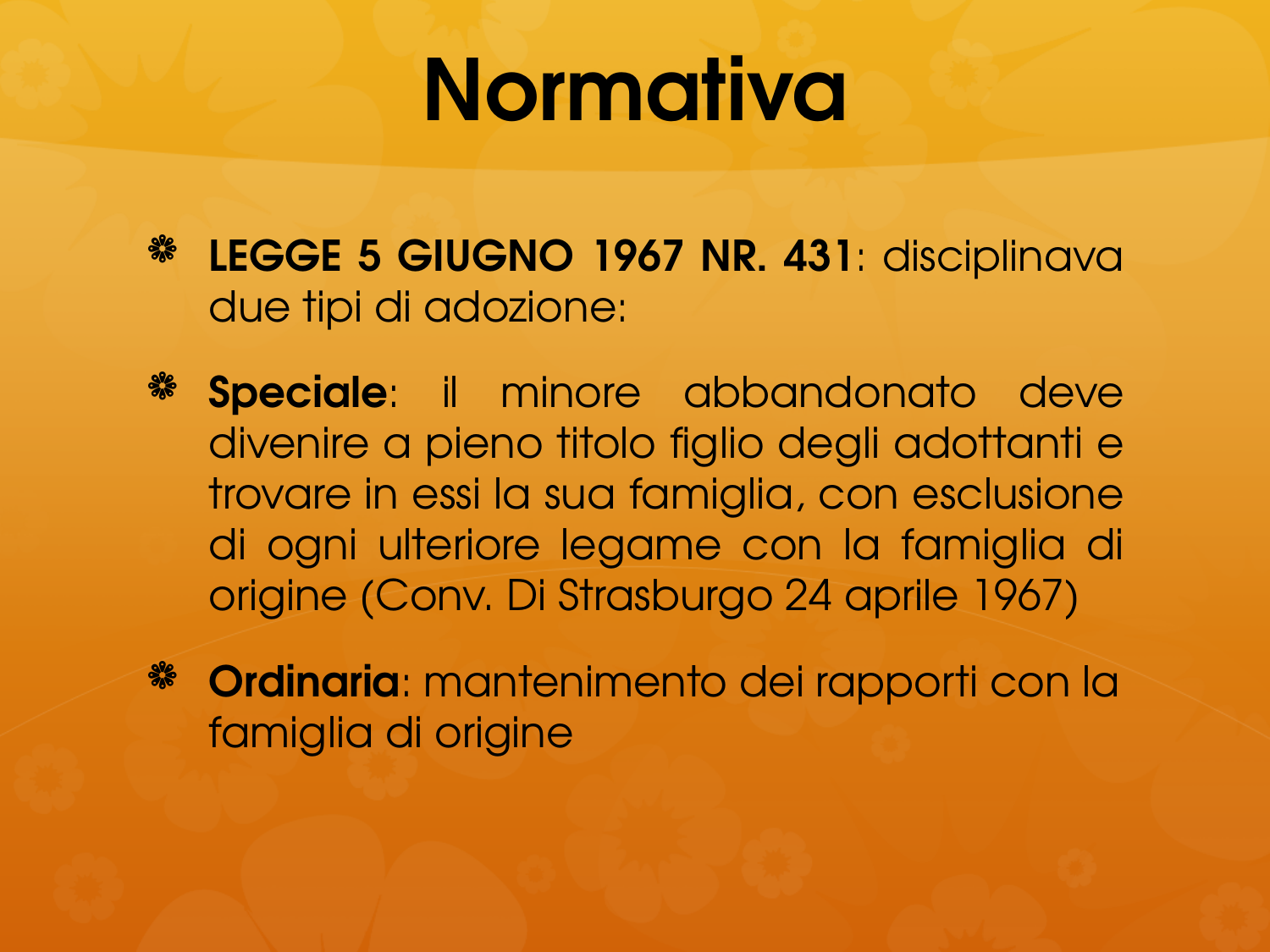

# Normativa
LEGGE 5 GIUGNO 1967 NR. 431: disciplinava due tipi di adozione:
Speciale: il minore abbandonato deve divenire a pieno titolo figlio degli adottanti e trovare in essi la sua famiglia, con esclusione di ogni ulteriore legame con la famiglia di origine (Conv. Di Strasburgo 24 aprile 1967)
Ordinaria: mantenimento dei rapporti con la famiglia di origine